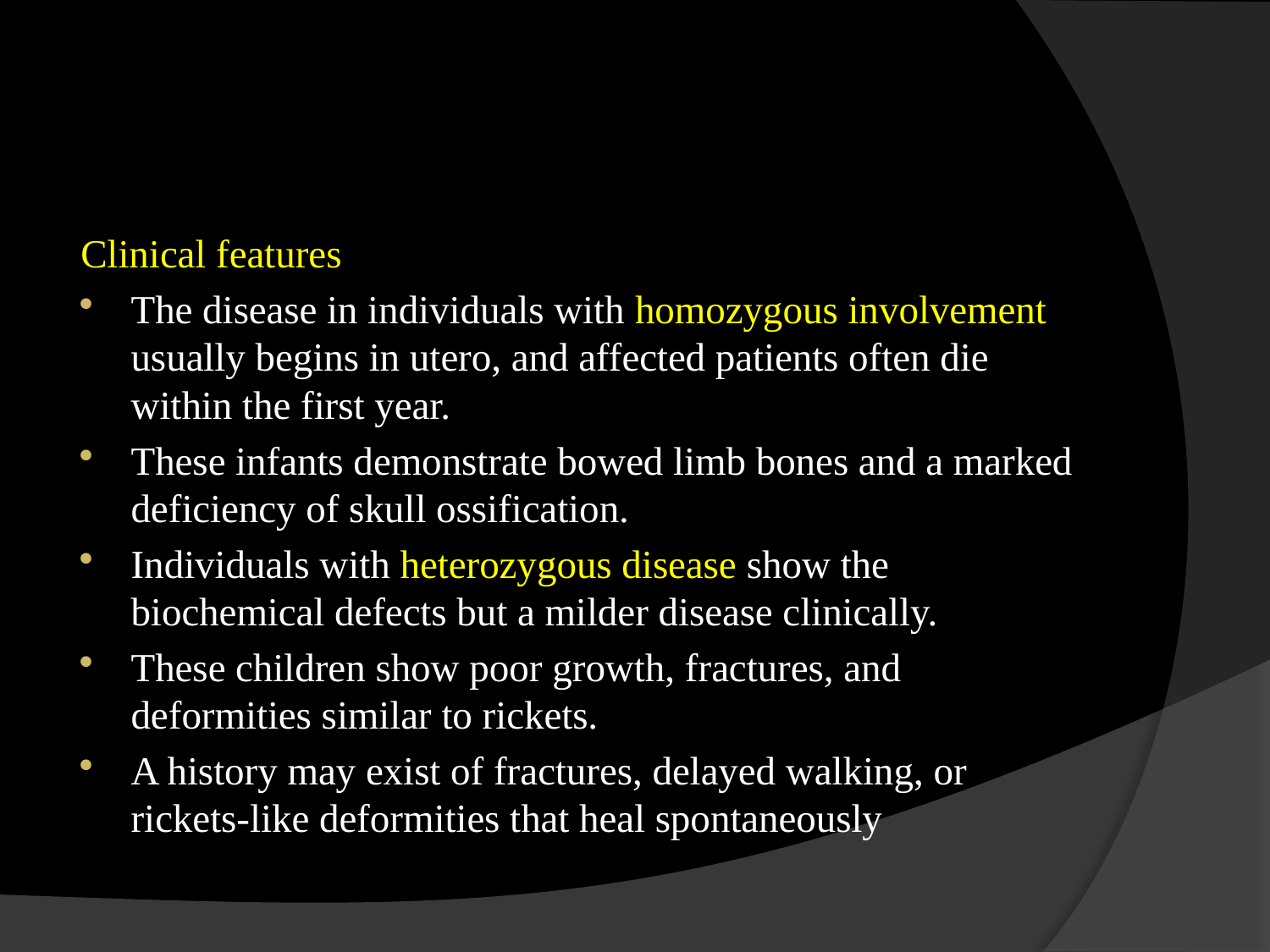

#
Clinical features
The disease in individuals with homozygous involvement usually begins in utero, and affected patients often die within the first year.
These infants demonstrate bowed limb bones and a marked deficiency of skull ossification.
Individuals with heterozygous disease show the biochemical defects but a milder disease clinically.
These children show poor growth, fractures, and deformities similar to rickets.
A history may exist of fractures, delayed walking, or rickets-like deformities that heal spontaneously